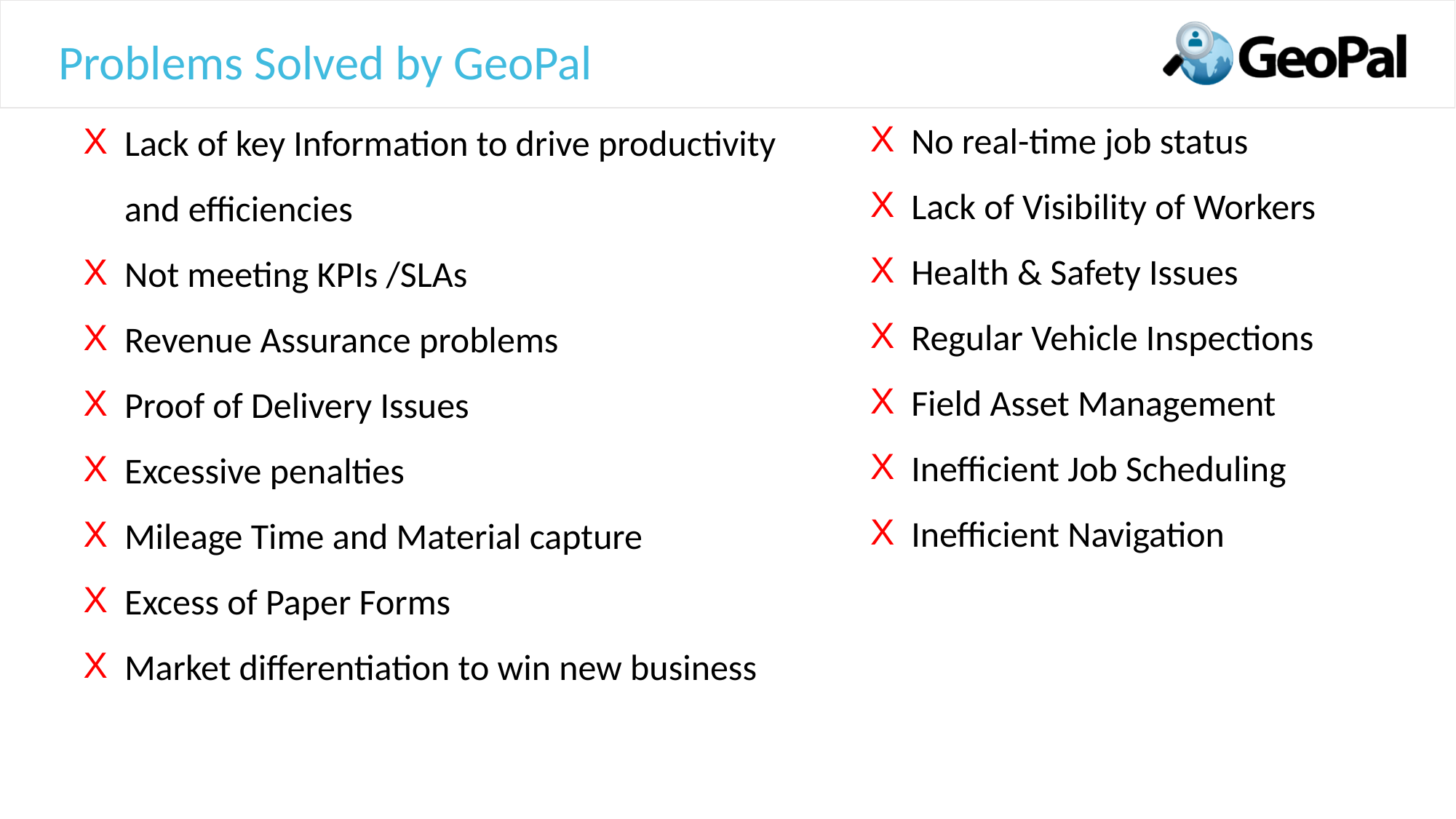

# Problems Solved by GeoPal
No real-time job status
Lack of Visibility of Workers
Health & Safety Issues
Regular Vehicle Inspections
Field Asset Management
Inefficient Job Scheduling
Inefficient Navigation

Lack of key Information to drive productivity and efficiencies
Not meeting KPIs /SLAs
Revenue Assurance problems
Proof of Delivery Issues
Excessive penalties
Mileage Time and Material capture
Excess of Paper Forms
Market differentiation to win new business